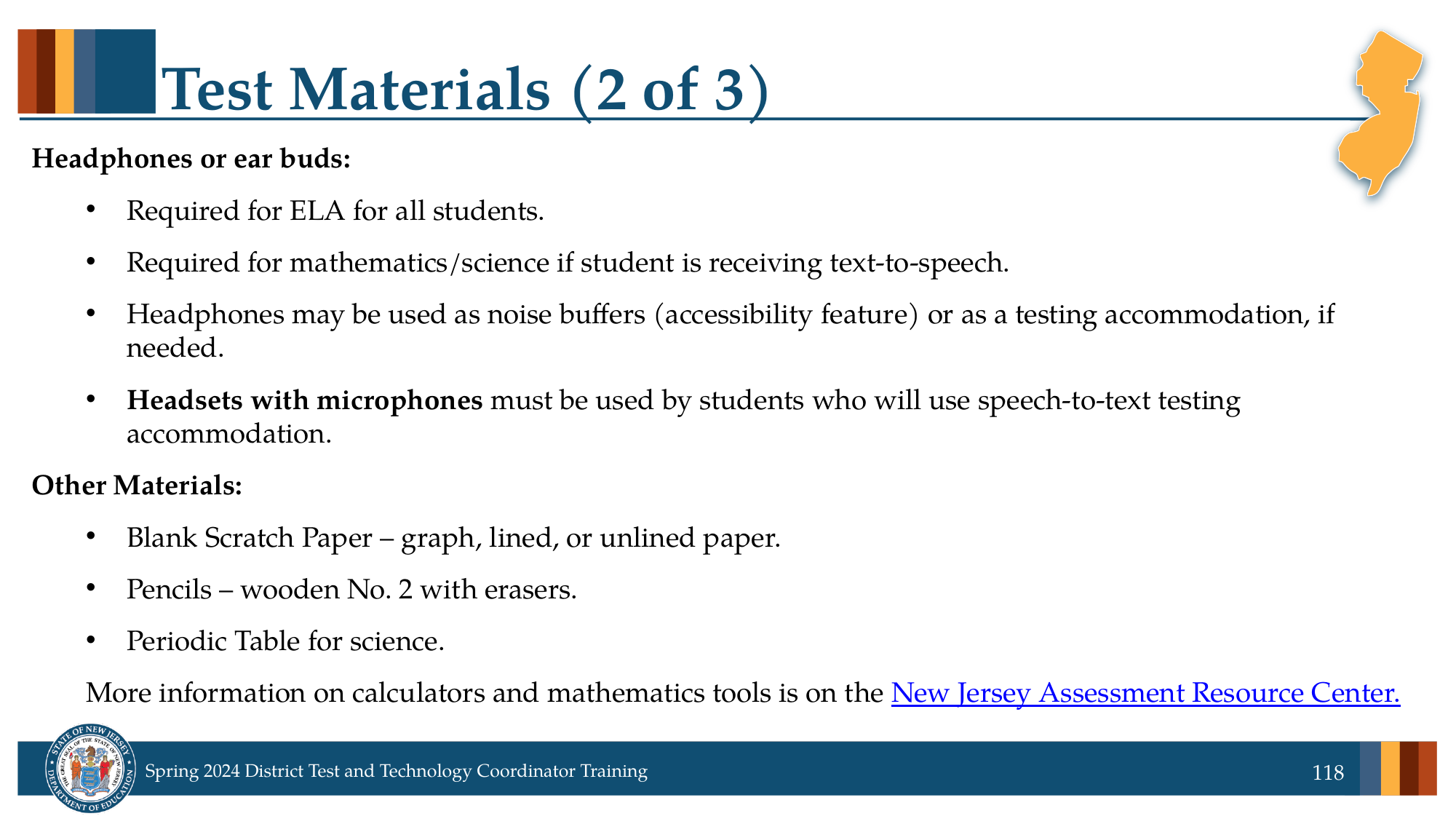

# Test Materials (2 of 3)
Headphones or ear buds:
Required for ELA for all students.
Required for mathematics/science if student is receiving text-to-speech.
Headphones may be used as noise buffers (accessibility feature) or as a testing accommodation, if needed.
Headsets with microphones must be used by students who will use speech-to-text testing accommodation.
Other Materials:
Blank Scratch Paper – graph, lined, or unlined paper.
Pencils – wooden No. 2 with erasers.
Periodic Table for science.
More information on calculators and mathematics tools is on the New Jersey Assessment Resource Center.
118